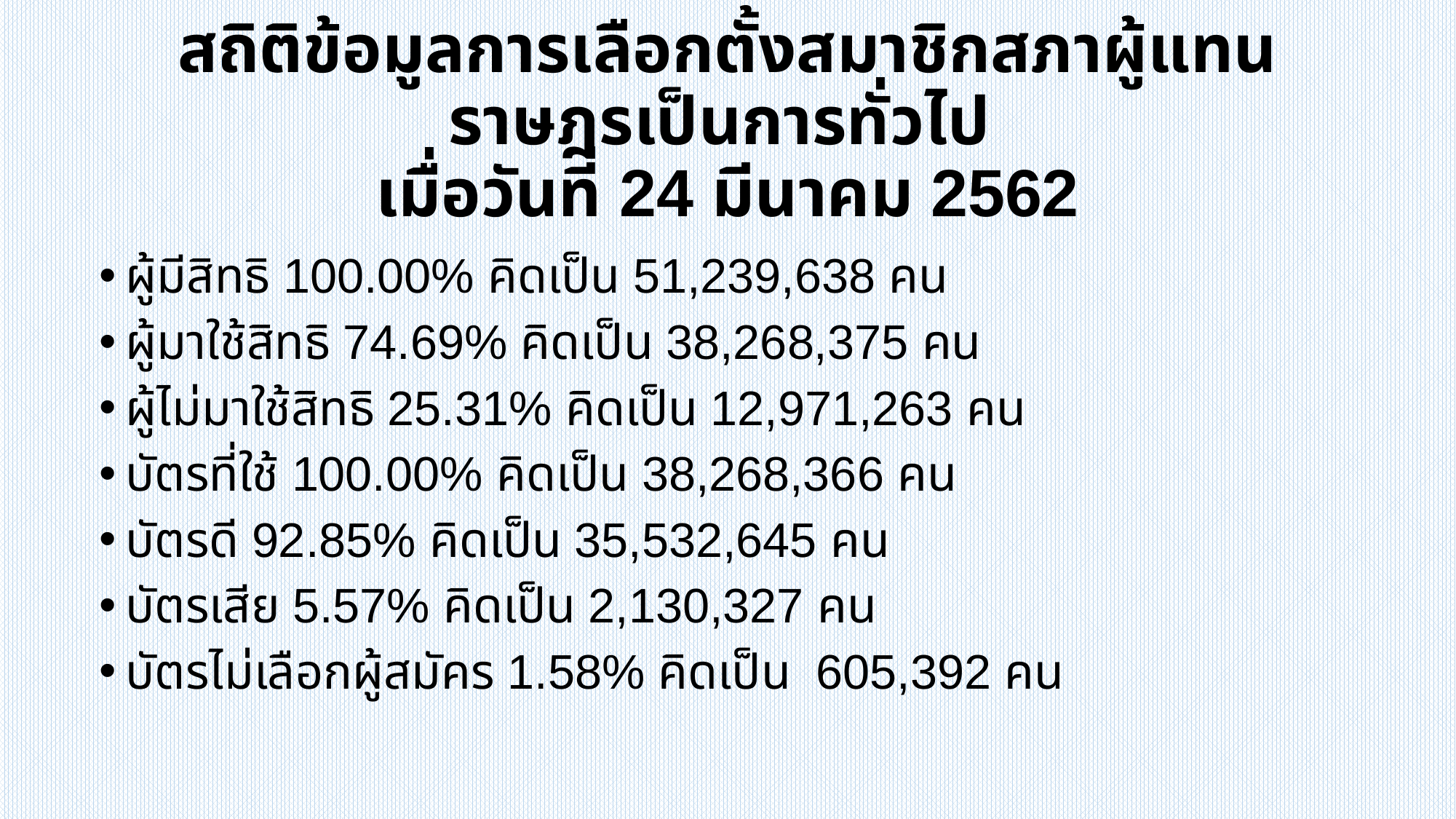

# สถิติข้อมูลการเลือกตั้งสมาชิกสภาผู้แทนราษฎรเป็นการทั่วไป เมื่อวันที่ 24 มีนาคม 2562

ผู้มีสิทธิ 100.00% คิดเป็น 51,239,638 คน
ผู้มาใช้สิทธิ 74.69% คิดเป็น 38,268,375 คน
ผู้ไม่มาใช้สิทธิ 25.31% คิดเป็น 12,971,263 คน
บัตรที่ใช้ 100.00% คิดเป็น 38,268,366 คน
บัตรดี 92.85% คิดเป็น 35,532,645 คน
บัตรเสีย 5.57% คิดเป็น 2,130,327 คน
บัตรไม่เลือกผู้สมัคร 1.58% คิดเป็น  605,392 คน